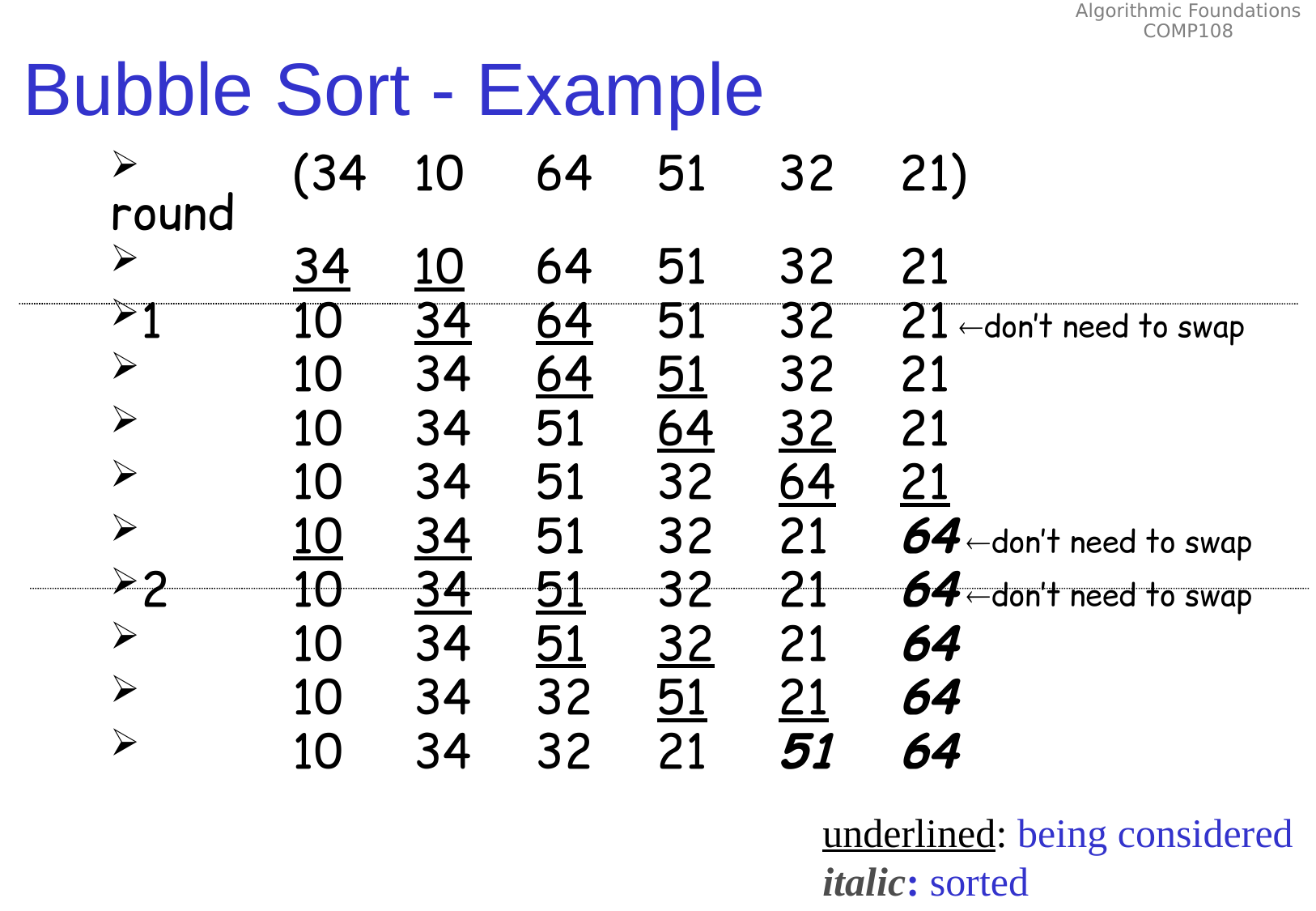

# Bubble Sort - Example
	(34	10	64	51	32	21)
round
	34	10	64	51	32	21
1	10	34	64	51	32	21 ←don’t need to swap
	10	34	64	51	32	21
	10	34	51	64	32	21
	10	34	51	32	64	21
	10	34	51	32	21	64 ←don’t need to swap
2	10	34	51	32	21	64 ←don’t need to swap
	10	34	51	32	21	64
	10	34	32	51	21	64
	10	34	32	21	51	64

underlined: being considered
italic: sorted
21

(Polynomial & Exponential)